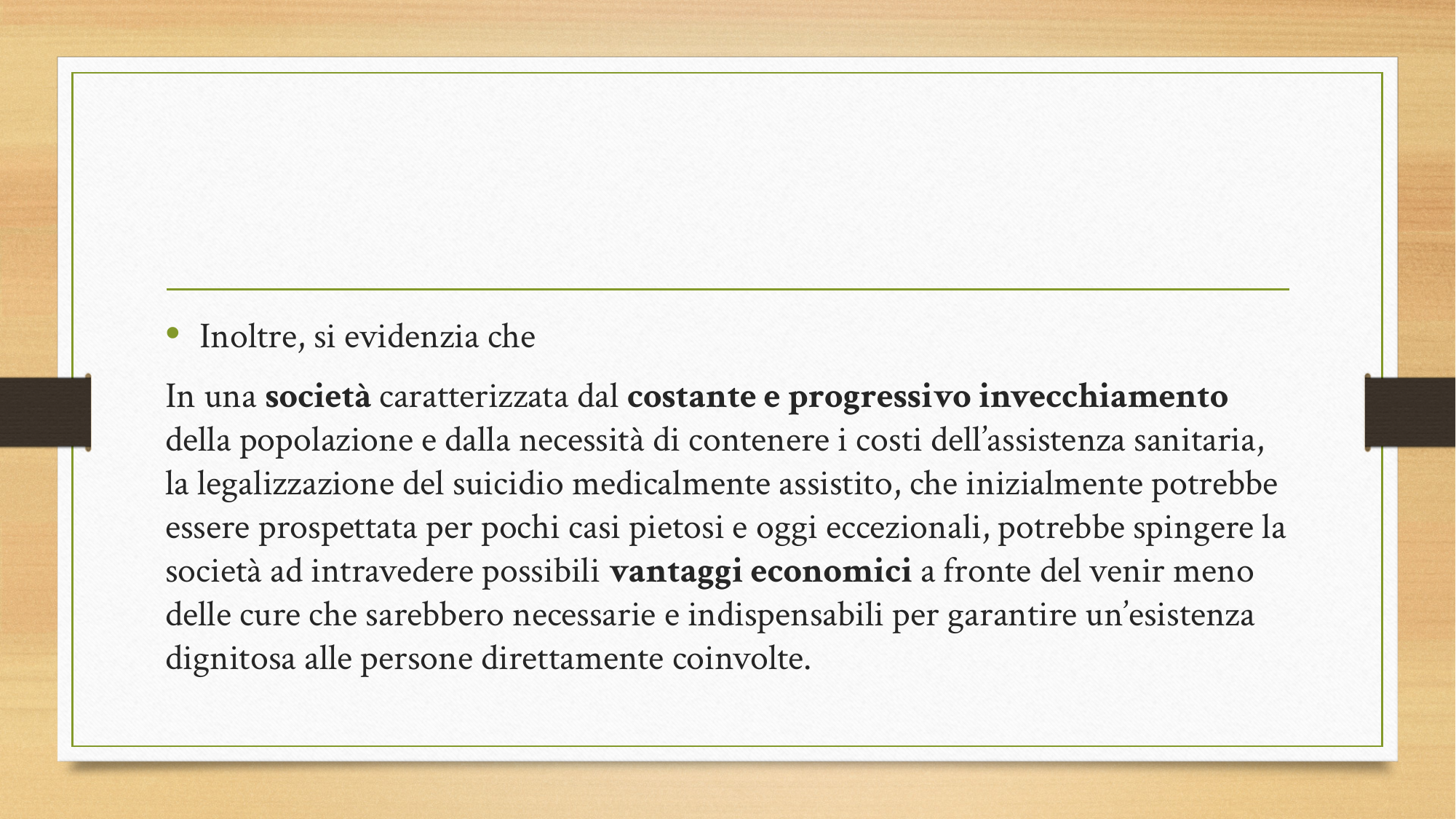

Inoltre, si evidenzia che
In una società caratterizzata dal costante e progressivo invecchiamento della popolazione e dalla necessità di contenere i costi dell’assistenza sanitaria, la legalizzazione del suicidio medicalmente assistito, che inizialmente potrebbe essere prospettata per pochi casi pietosi e oggi eccezionali, potrebbe spingere la società ad intravedere possibili vantaggi economici a fronte del venir meno delle cure che sarebbero necessarie e indispensabili per garantire un’esistenza dignitosa alle persone direttamente coinvolte.